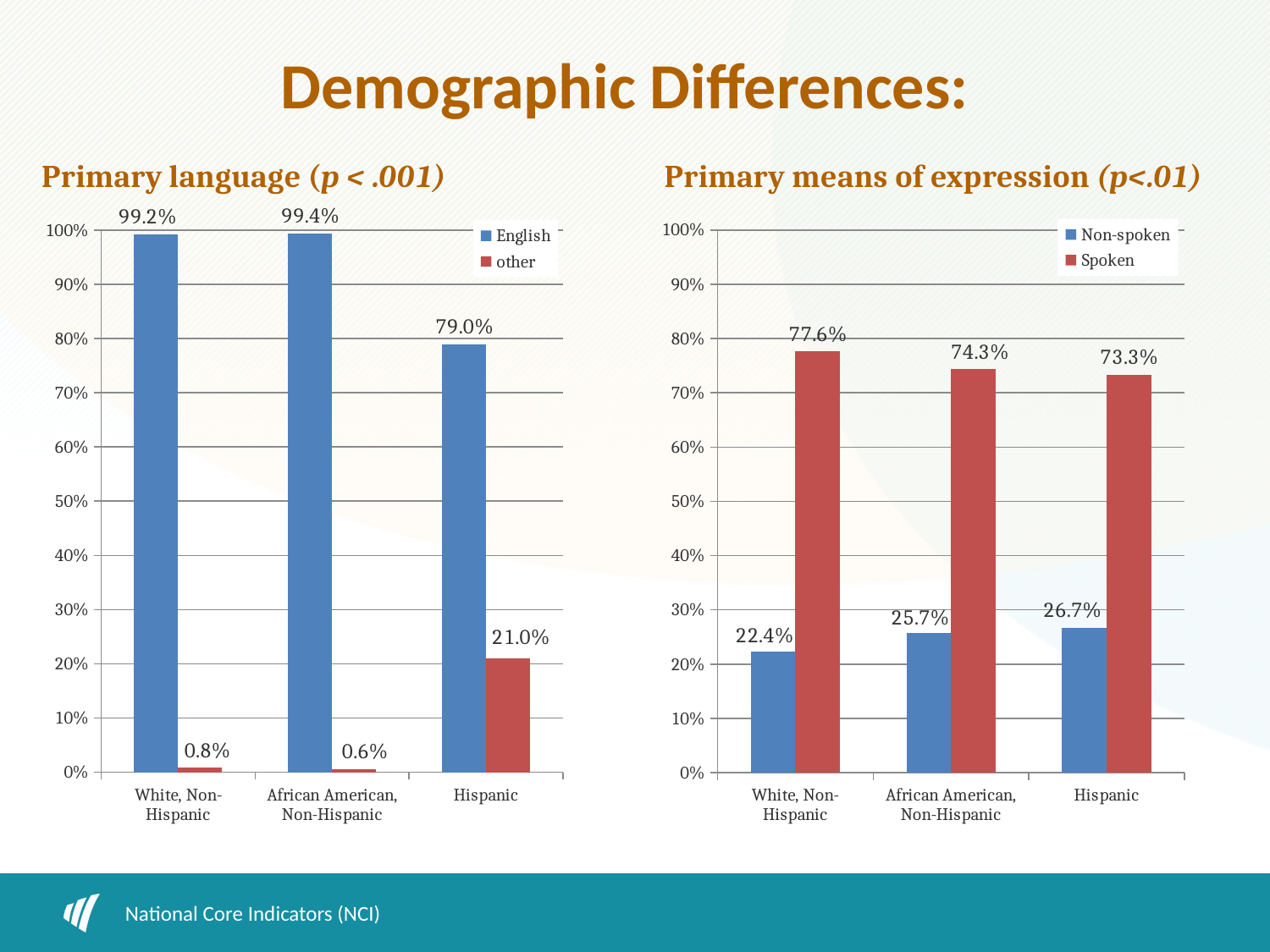

# Demographic Differences:
Primary language (p < .001)
Primary means of expression (p<.01)

### Chart

| Category | English | other |
|---|---|---|
| White, Non-Hispanic | 0.9920981247788654 | 0.007901875221134615 |
| African American, Non-Hispanic | 0.9941782355575459 | 0.0058217644424541455 |
| Hispanic | 0.7899343544857776 | 0.21006564551422438 |

### Chart

| Category | Non-spoken | Spoken |
|---|---|---|
| White, Non-Hispanic | 0.2236127508854784 | 0.7763872491145218 |
| African American, Non-Hispanic | 0.25681107637338096 | 0.743188923626619 |
| Hispanic | 0.2665198237885464 | 0.7334801762114538 |
National Core Indicators (NCI)